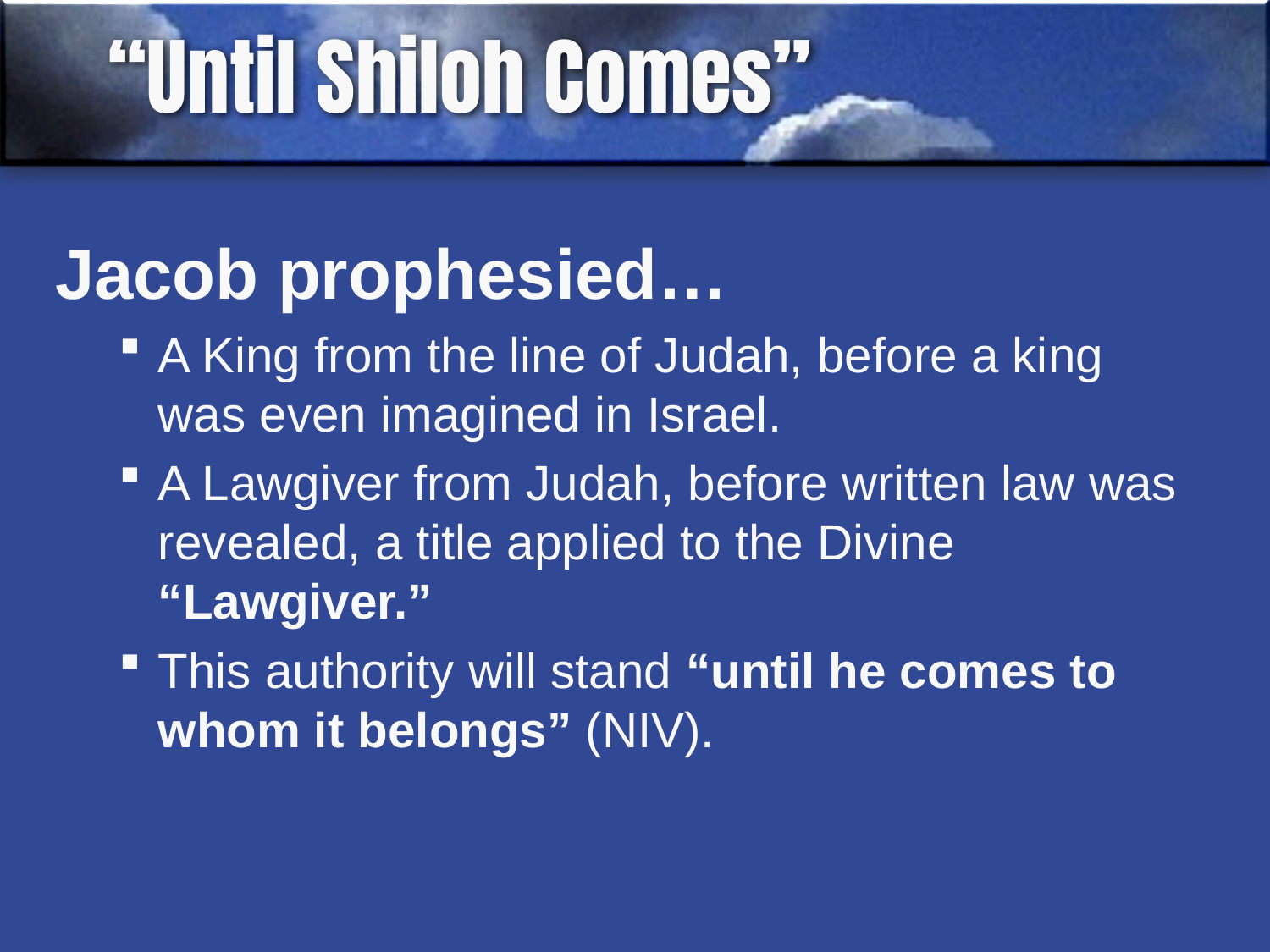

# “Until Shiloh Comes”
Jacob prophesied…
A King from the line of Judah, before a king was even imagined in Israel.
A Lawgiver from Judah, before written law was revealed, a title applied to the Divine “Lawgiver.”
This authority will stand “until he comes to whom it belongs” (NIV).